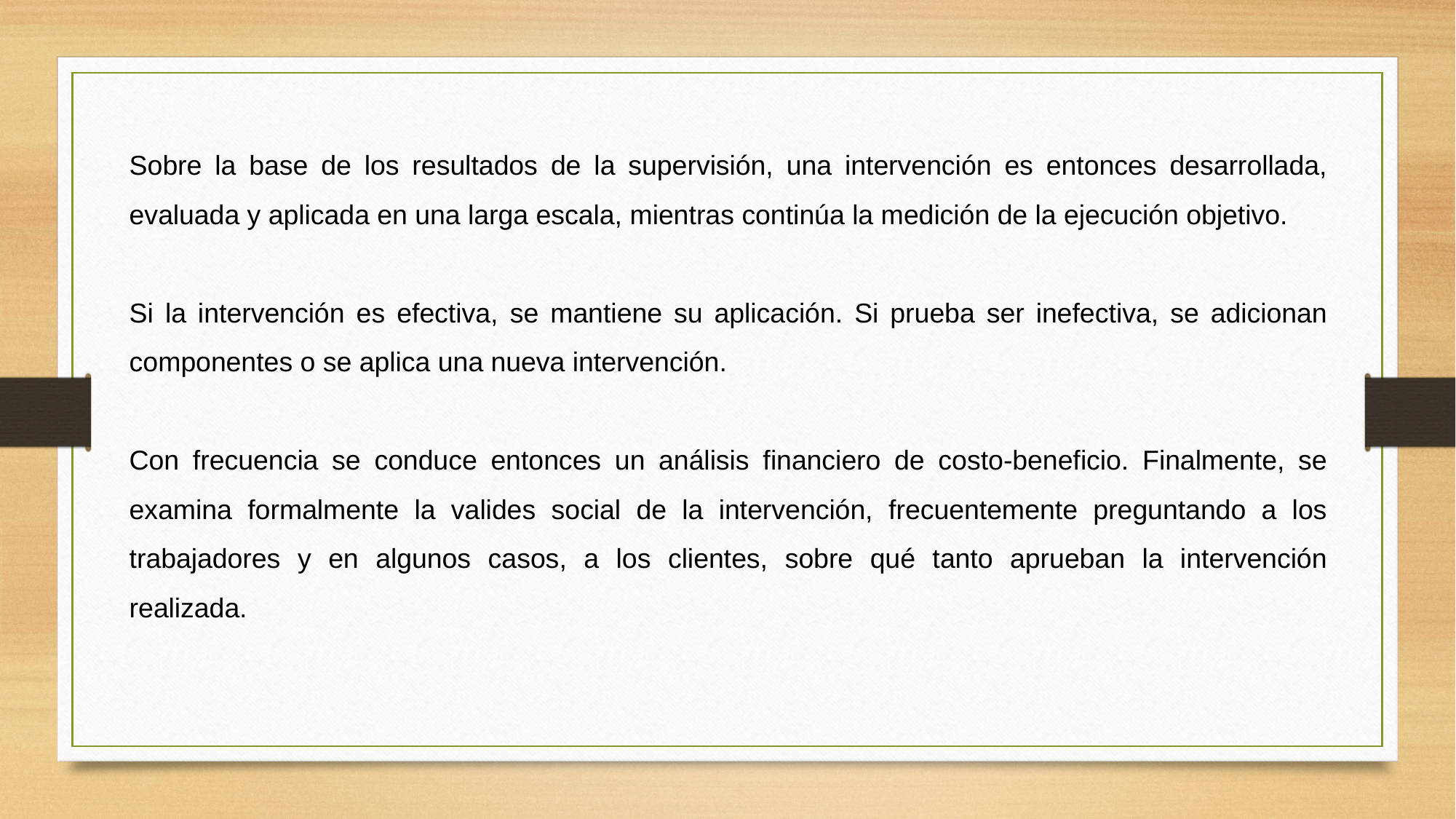

Sobre la base de los resultados de la supervisión, una intervención es entonces desarrollada, evaluada y aplicada en una larga escala, mientras continúa la medición de la ejecución objetivo.

Si la intervención es efectiva, se mantiene su aplicación. Si prueba ser inefectiva, se adicionan componentes o se aplica una nueva intervención.

Con frecuencia se conduce entonces un análisis financiero de costo-beneficio. Finalmente, se examina formalmente la valides social de la intervención, frecuentemente preguntando a los trabajadores y en algunos casos, a los clientes, sobre qué tanto aprueban la intervención realizada.